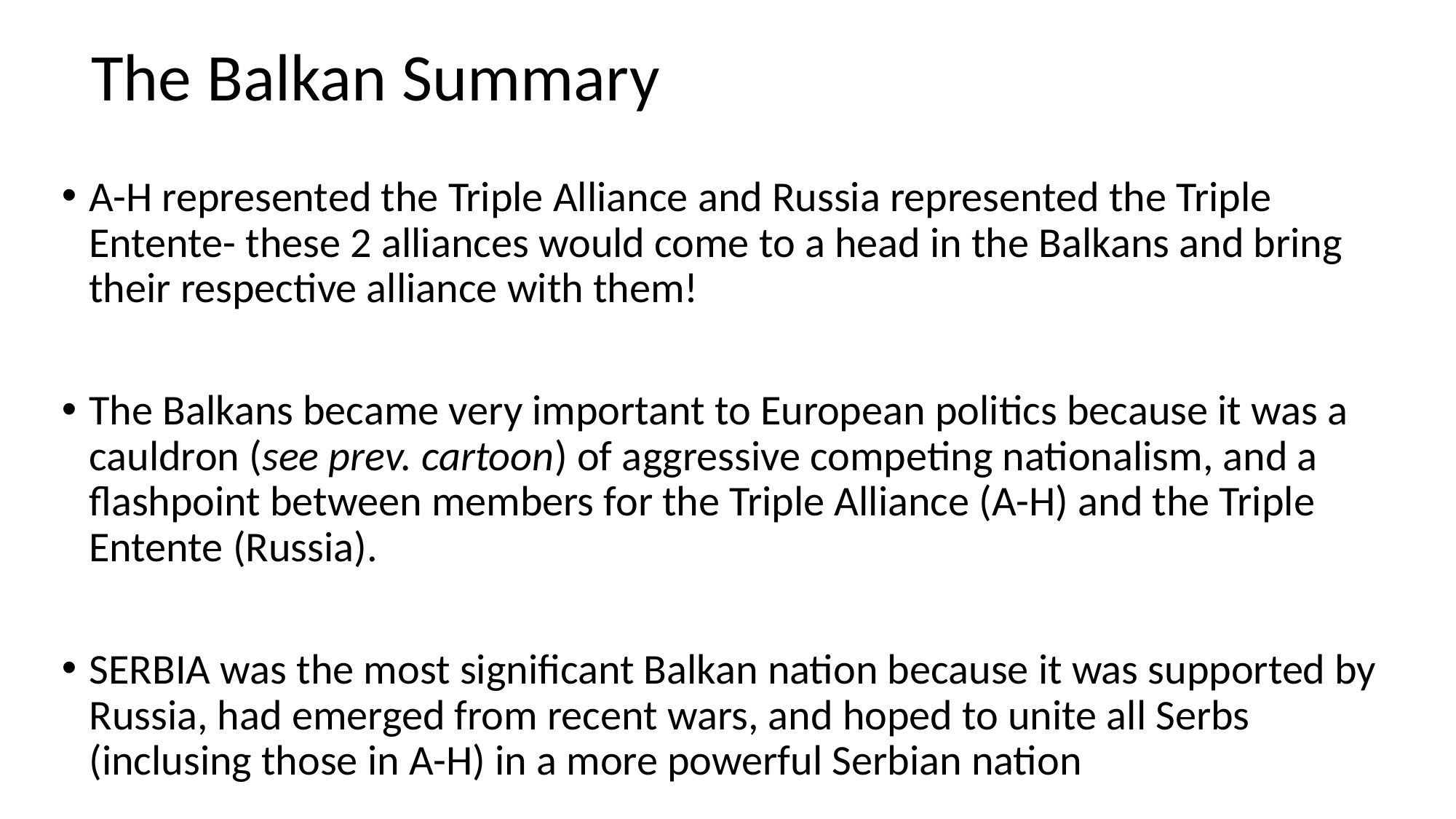

# The Balkan Summary
A-H represented the Triple Alliance and Russia represented the Triple Entente- these 2 alliances would come to a head in the Balkans and bring their respective alliance with them!

The Balkans became very important to European politics because it was a cauldron (see prev. cartoon) of aggressive competing nationalism, and a flashpoint between members for the Triple Alliance (A-H) and the Triple Entente (Russia).

SERBIA was the most significant Balkan nation because it was supported by Russia, had emerged from recent wars, and hoped to unite all Serbs (inclusing those in A-H) in a more powerful Serbian nation